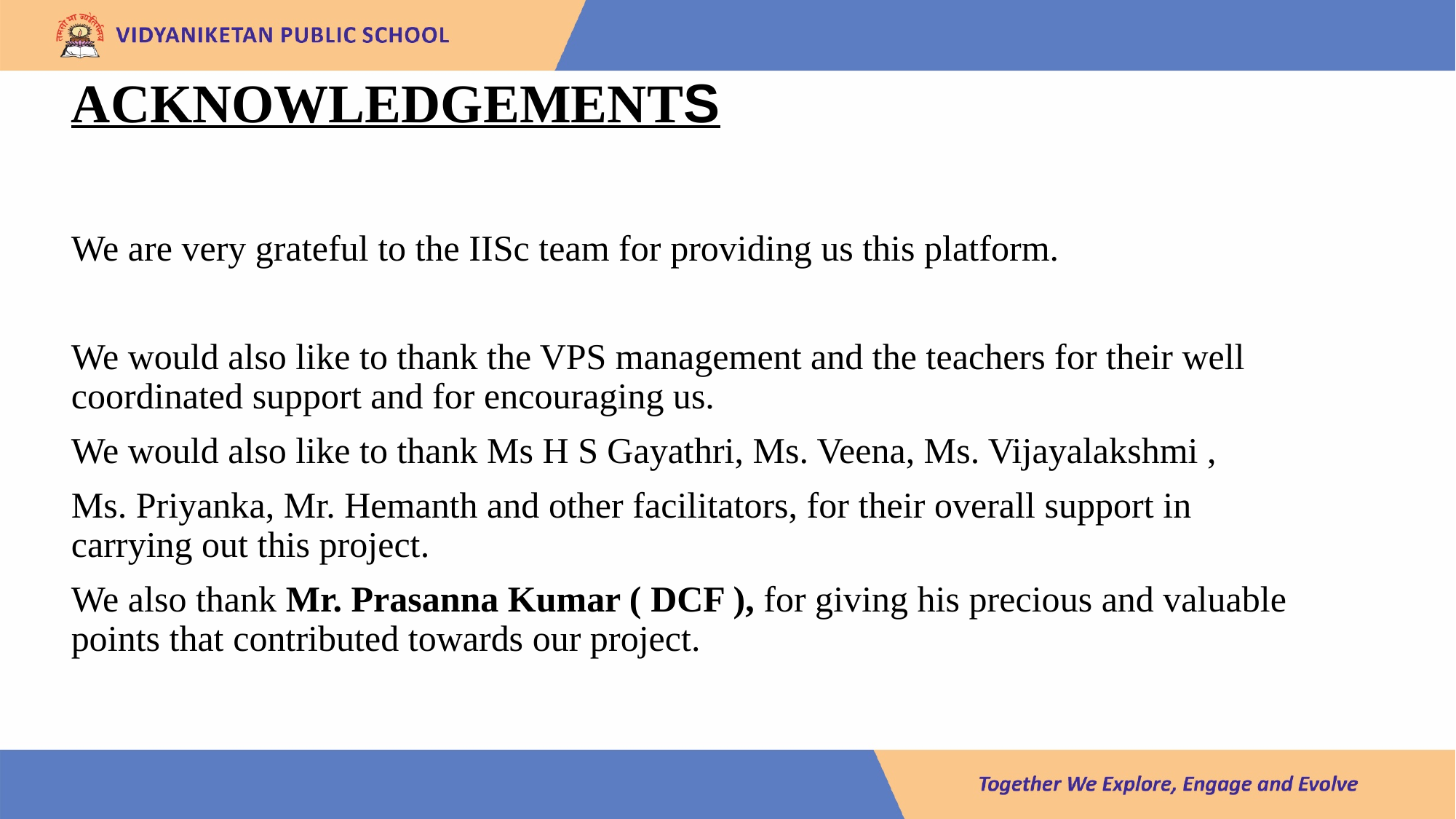

# ACKNOWLEDGEMENTS
We are very grateful to the IISc team for providing us this platform.

We would also like to thank the VPS management and the teachers for their well coordinated support and for encouraging us.
We would also like to thank Ms H S Gayathri, Ms. Veena, Ms. Vijayalakshmi ,
Ms. Priyanka, Mr. Hemanth and other facilitators, for their overall support in carrying out this project.
We also thank Mr. Prasanna Kumar ( DCF ), for giving his precious and valuable points that contributed towards our project.
LAKE 2022
41